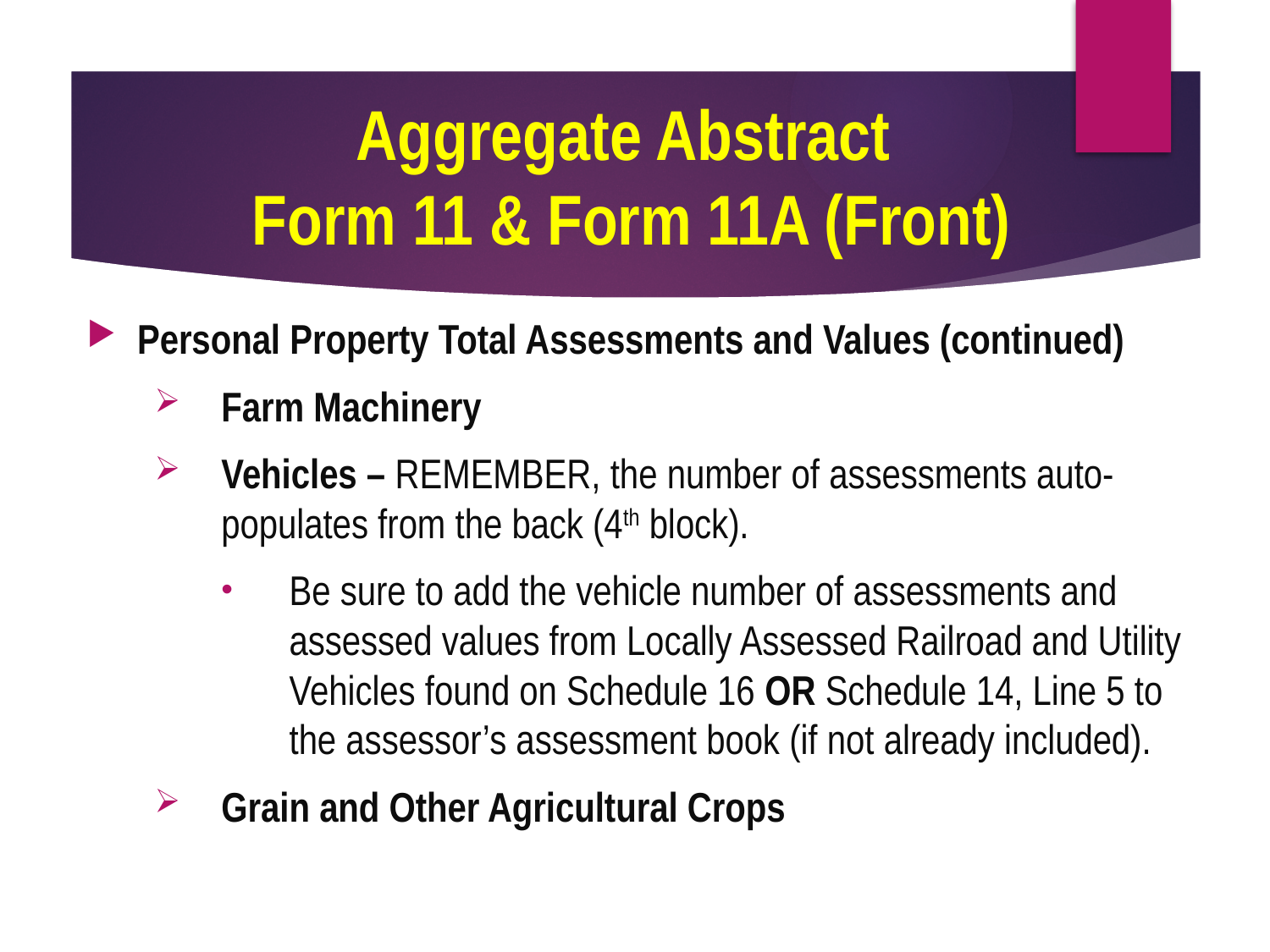

# Aggregate Abstract Form 11 & Form 11A (Front)
Personal Property Total Assessments and Values (continued)
Farm Machinery
Vehicles – REMEMBER, the number of assessments auto-populates from the back (4th block).
Be sure to add the vehicle number of assessments and assessed values from Locally Assessed Railroad and Utility Vehicles found on Schedule 16 OR Schedule 14, Line 5 to the assessor’s assessment book (if not already included).
Grain and Other Agricultural Crops